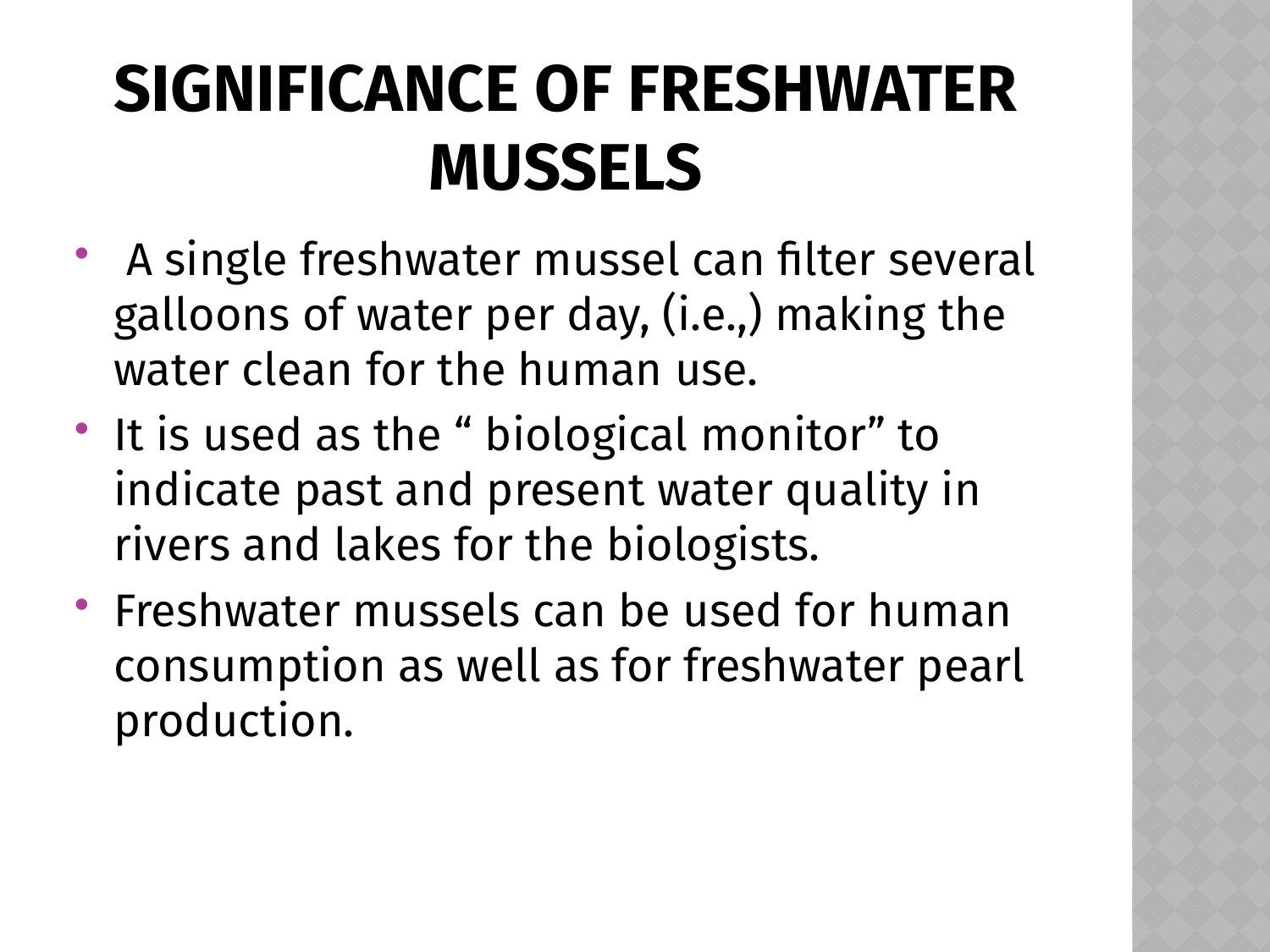

# Significance of freshwater mussels
 A single freshwater mussel can filter several galloons of water per day, (i.e.,) making the water clean for the human use.
It is used as the “ biological monitor” to indicate past and present water quality in rivers and lakes for the biologists.
Freshwater mussels can be used for human consumption as well as for freshwater pearl production.